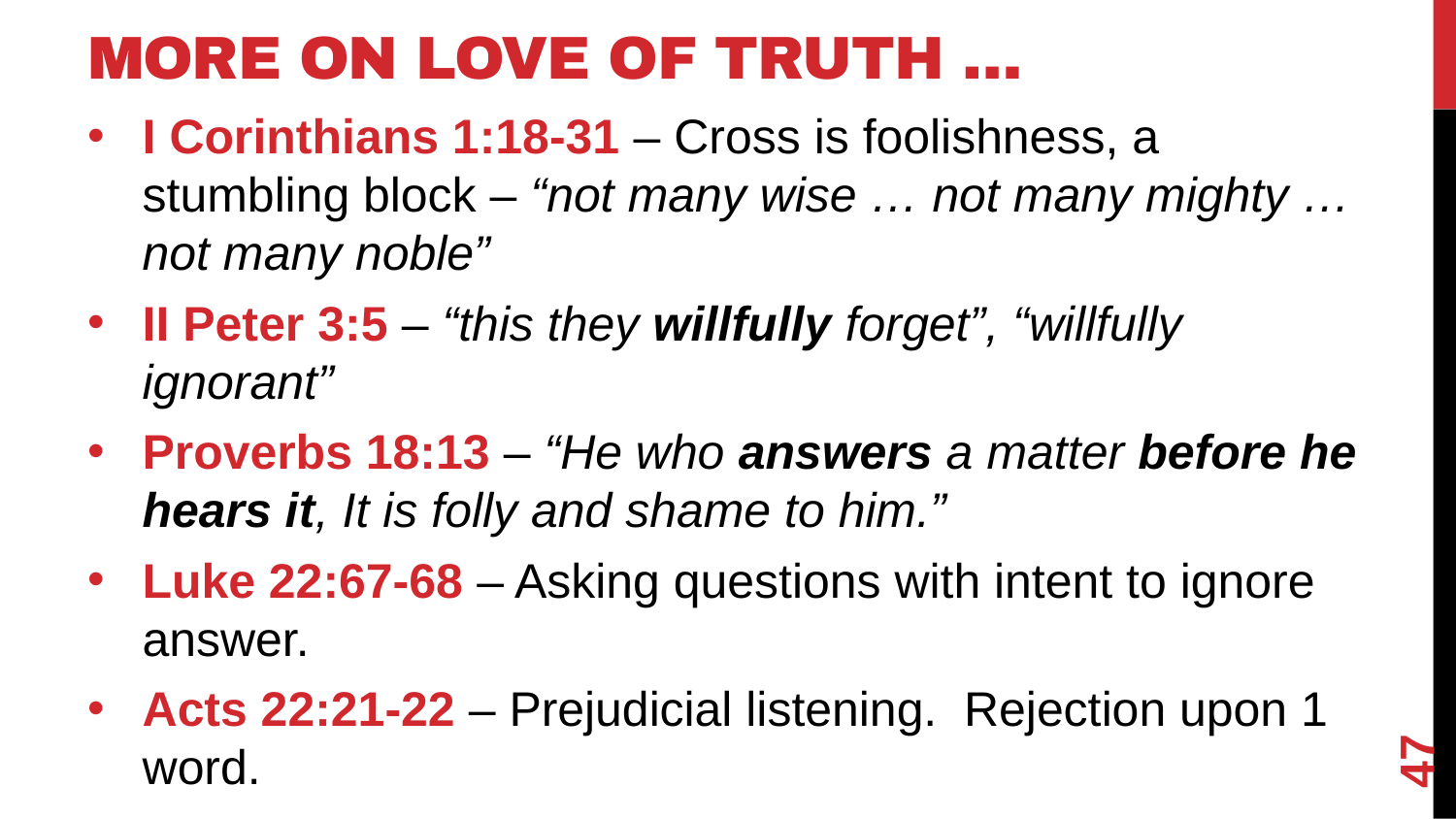

# More on Love of Truth …
I Corinthians 1:18-31 – Cross is foolishness, a stumbling block – “not many wise … not many mighty … not many noble”
II Peter 3:5 – “this they willfully forget”, “willfully ignorant”
Proverbs 18:13 – “He who answers a matter before he hears it, It is folly and shame to him.”
Luke 22:67-68 – Asking questions with intent to ignore answer.
Acts 22:21-22 – Prejudicial listening.  Rejection upon 1 word.
47